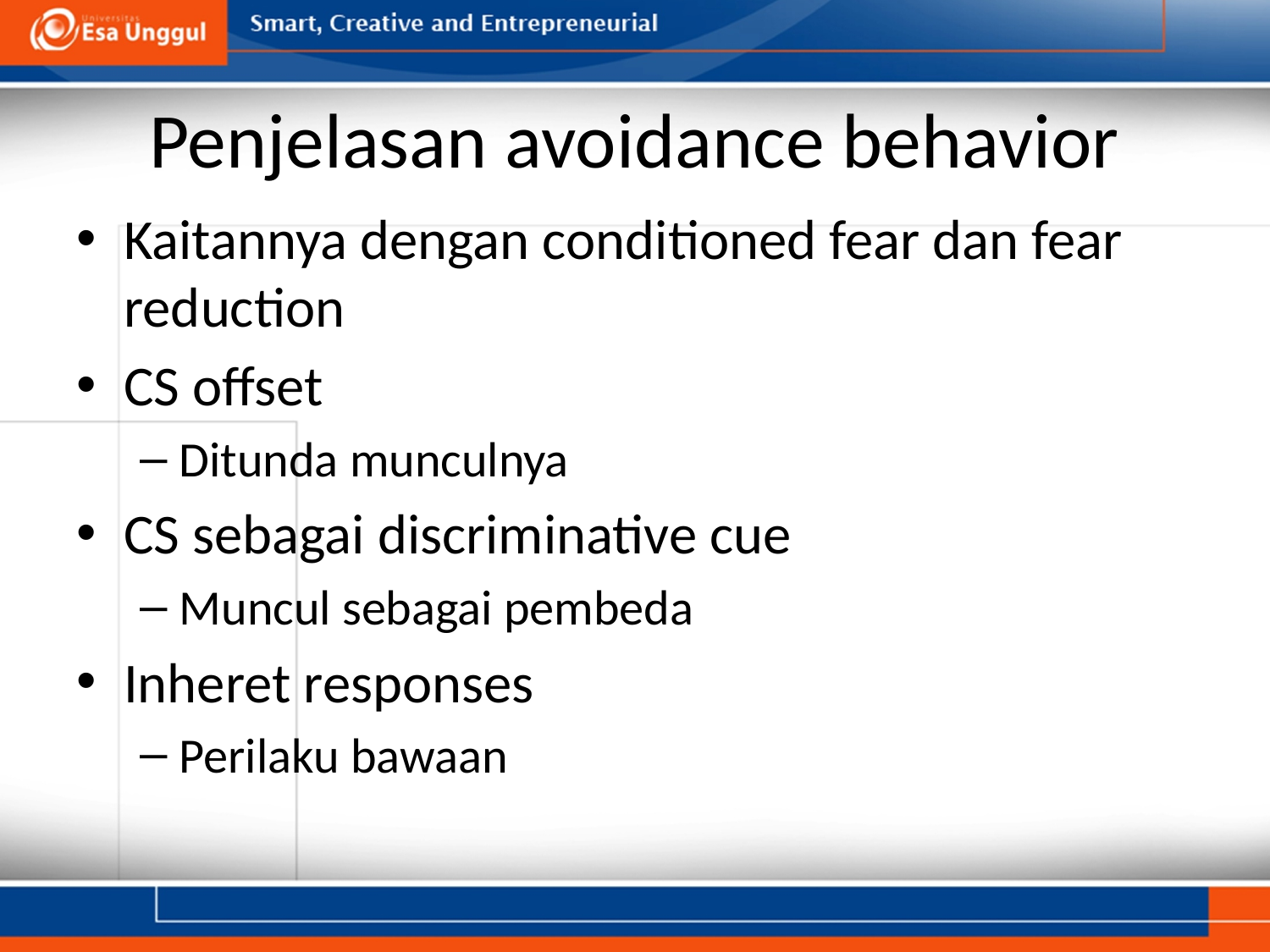

# Penjelasan avoidance behavior
Kaitannya dengan conditioned fear dan fear reduction
CS offset
Ditunda munculnya
CS sebagai discriminative cue
Muncul sebagai pembeda
Inheret responses
Perilaku bawaan